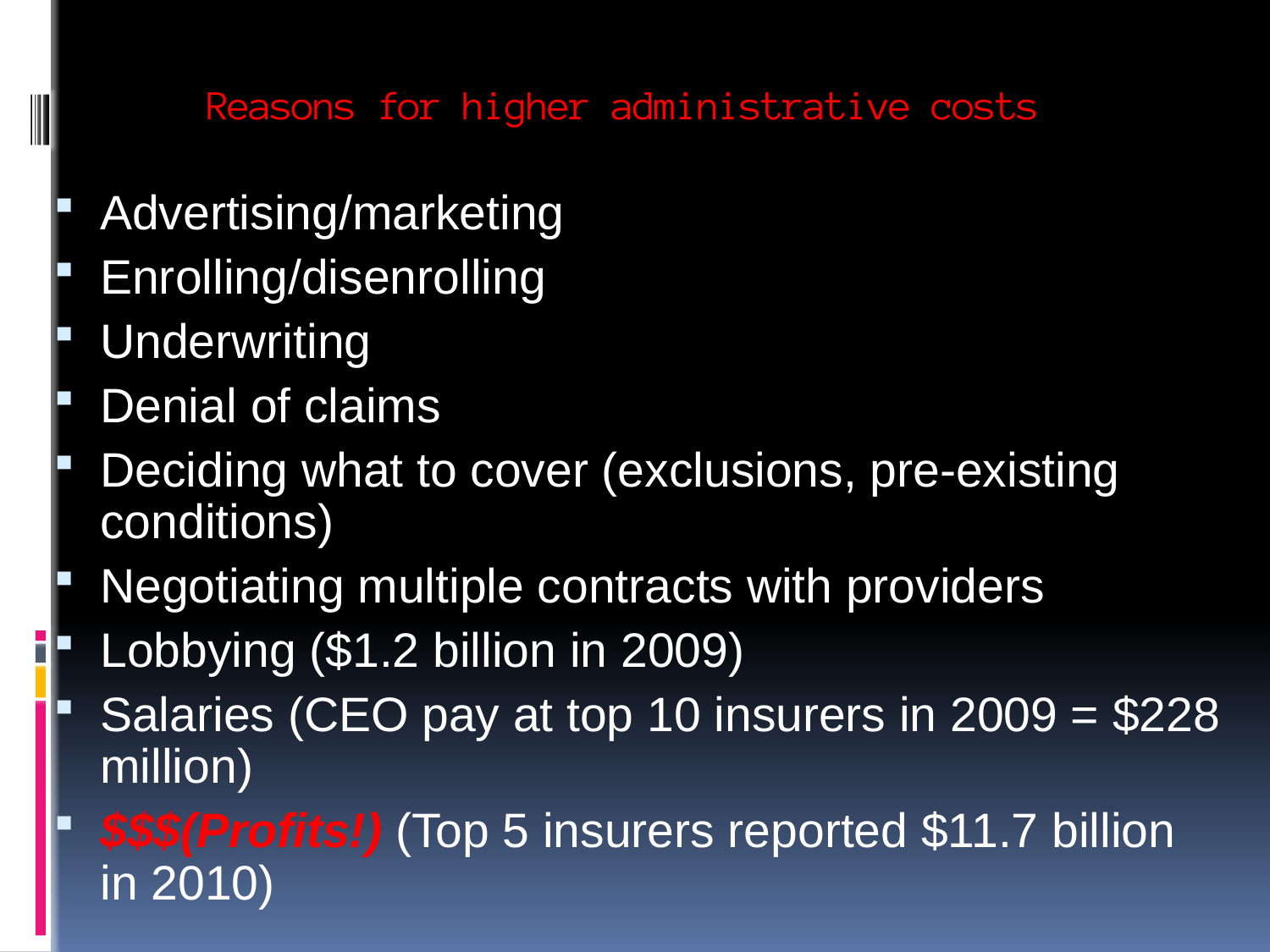

# Reasons for higher administrative costs
Advertising/marketing
Enrolling/disenrolling
Underwriting
Denial of claims
Deciding what to cover (exclusions, pre-existing conditions)
Negotiating multiple contracts with providers
Lobbying ($1.2 billion in 2009)
Salaries (CEO pay at top 10 insurers in 2009 = $228 million)
$$$(Profits!) (Top 5 insurers reported $11.7 billion in 2010)